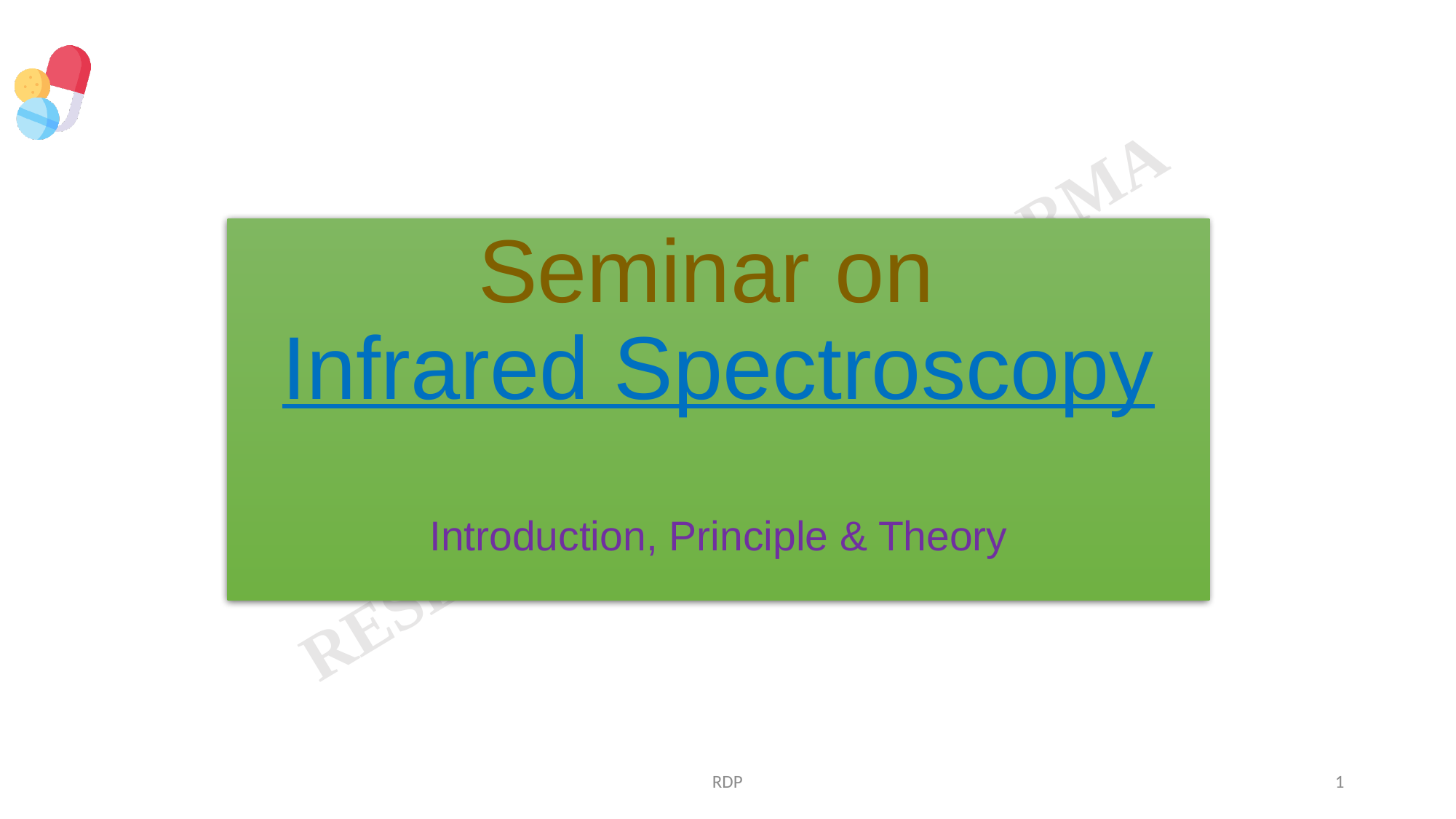

# Seminar on Infrared Spectroscopy Introduction, Principle & Theory
RDP
1